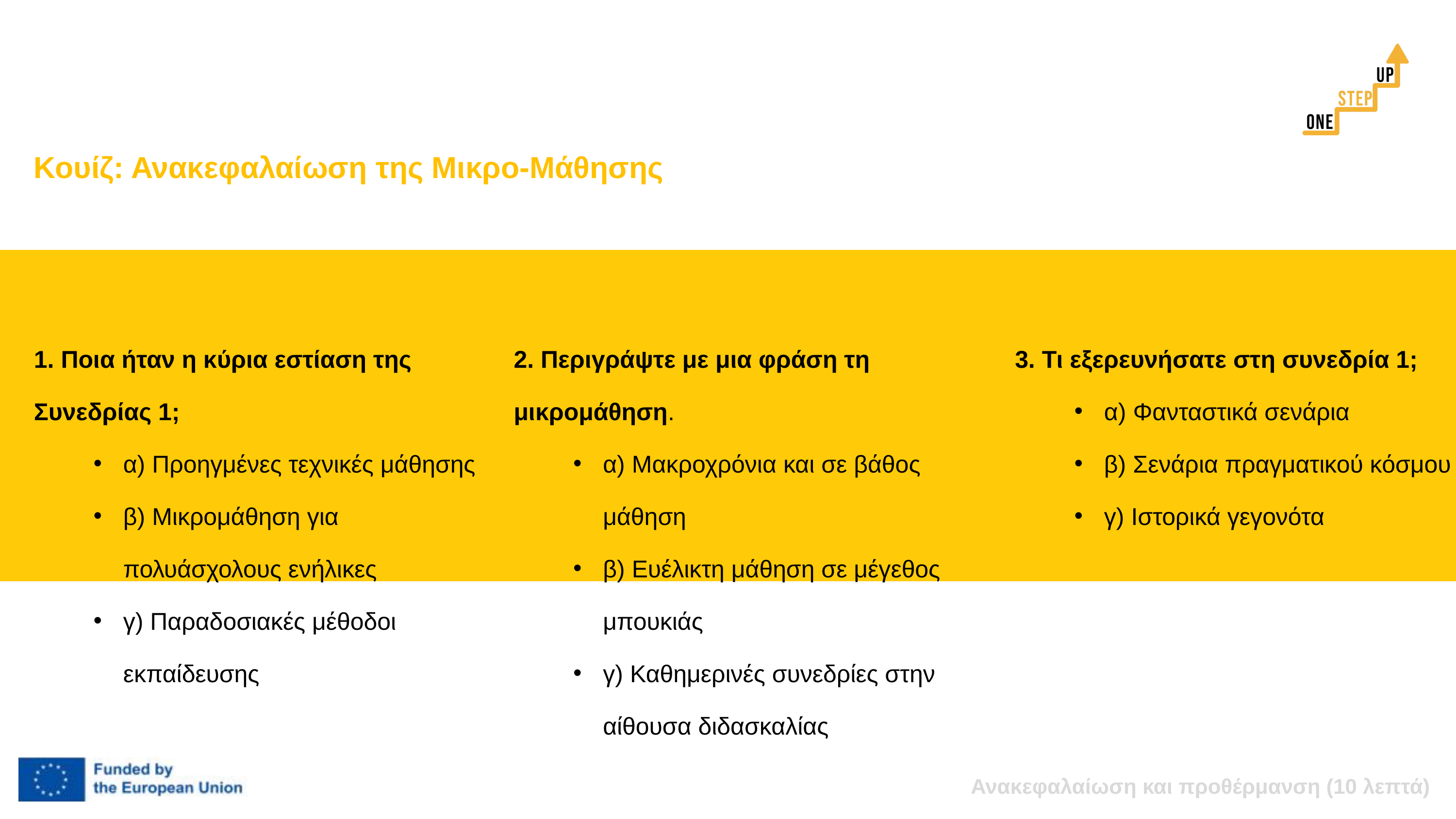

Κουίζ: Ανακεφαλαίωση της Μικρο-Μάθησης
2. Περιγράψτε με μια φράση τη μικρομάθηση.
α) Μακροχρόνια και σε βάθος μάθηση
β) Ευέλικτη μάθηση σε μέγεθος μπουκιάς
γ) Καθημερινές συνεδρίες στην αίθουσα διδασκαλίας
1. Ποια ήταν η κύρια εστίαση της Συνεδρίας 1;
α) Προηγμένες τεχνικές μάθησης
β) Μικρομάθηση για πολυάσχολους ενήλικες
γ) Παραδοσιακές μέθοδοι εκπαίδευσης
3. Τι εξερευνήσατε στη συνεδρία 1;
α) Φανταστικά σενάρια
β) Σενάρια πραγματικού κόσμου
γ) Ιστορικά γεγονότα

Ανακεφαλαίωση και προθέρμανση (10 λεπτά)